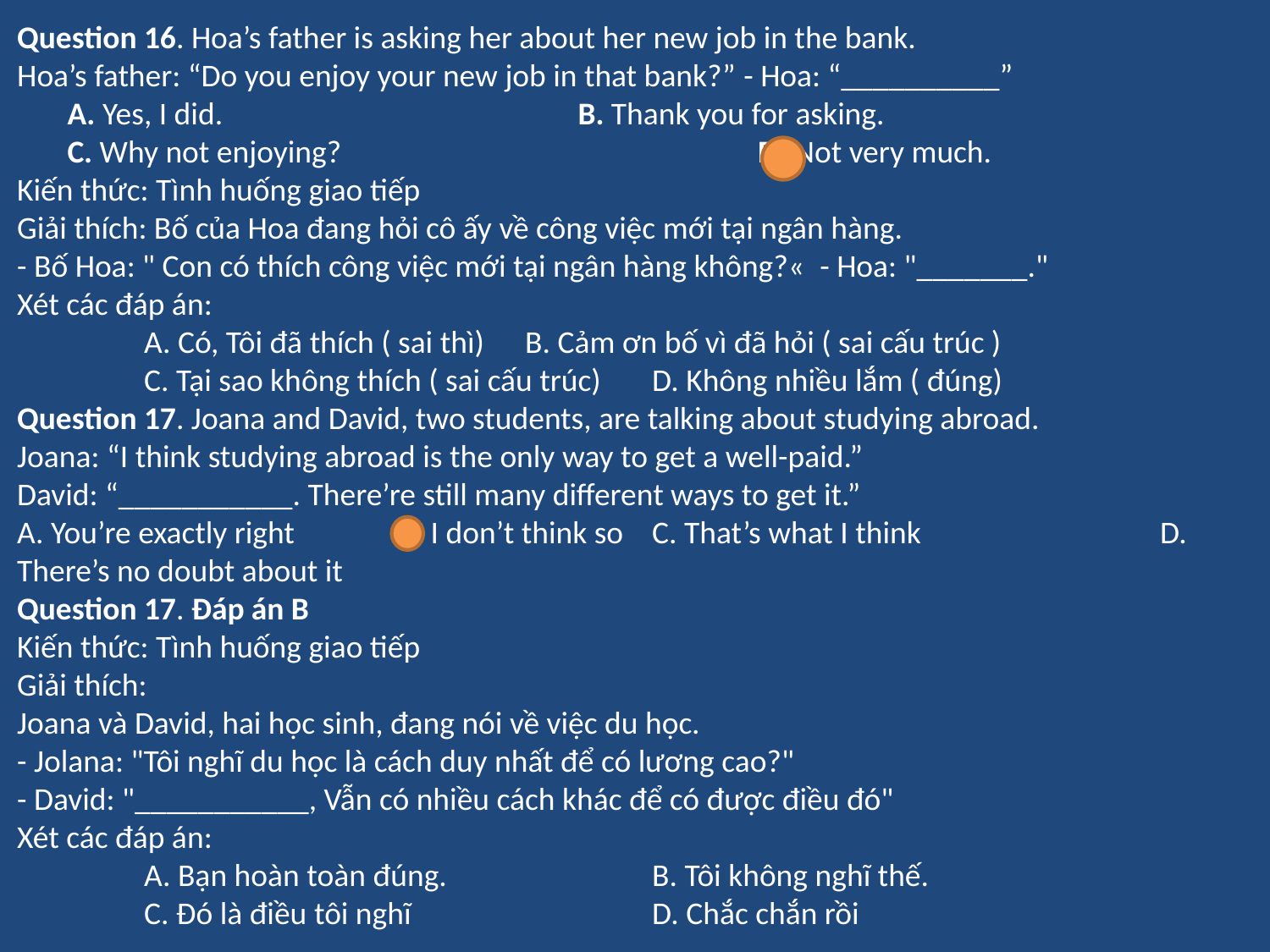

Question 16. Hoa’s father is asking her about her new job in the bank.
Hoa’s father: “Do you enjoy your new job in that bank?” - Hoa: “__________”
       A. Yes, I did.		                         B. Thank you for asking.
       C. Why not enjoying?                                                          D. Not very much.
Kiến thức: Tình huống giao tiếp
Giải thích: Bố của Hoa đang hỏi cô ấy về công việc mới tại ngân hàng.
- Bố Hoa: " Con có thích công việc mới tại ngân hàng không?«  - Hoa: "_______."
Xét các đáp án:
	A. Có, Tôi đã thích ( sai thì)	B. Cảm ơn bố vì đã hỏi ( sai cấu trúc )
	C. Tại sao không thích ( sai cấu trúc) 	D. Không nhiều lắm ( đúng)
Question 17. Joana and David, two students, are talking about studying abroad.
Joana: “I think studying abroad is the only way to get a well-paid.”
David: “___________. There’re still many different ways to get it.”
A. You’re exactly right 	B. I don’t think so 	C. That’s what I think 		D. There’s no doubt about it
Question 17. Đáp án B
Kiến thức: Tình huống giao tiếp
Giải thích:
Joana và David, hai học sinh, đang nói về việc du học.
- Jolana: "Tôi nghĩ du học là cách duy nhất để có lương cao?"
- David: "___________, Vẫn có nhiều cách khác để có được điều đó"
Xét các đáp án:
	A. Bạn hoàn toàn đúng. 		B. Tôi không nghĩ thế.
	C. Đó là điều tôi nghĩ		D. Chắc chắn rồi